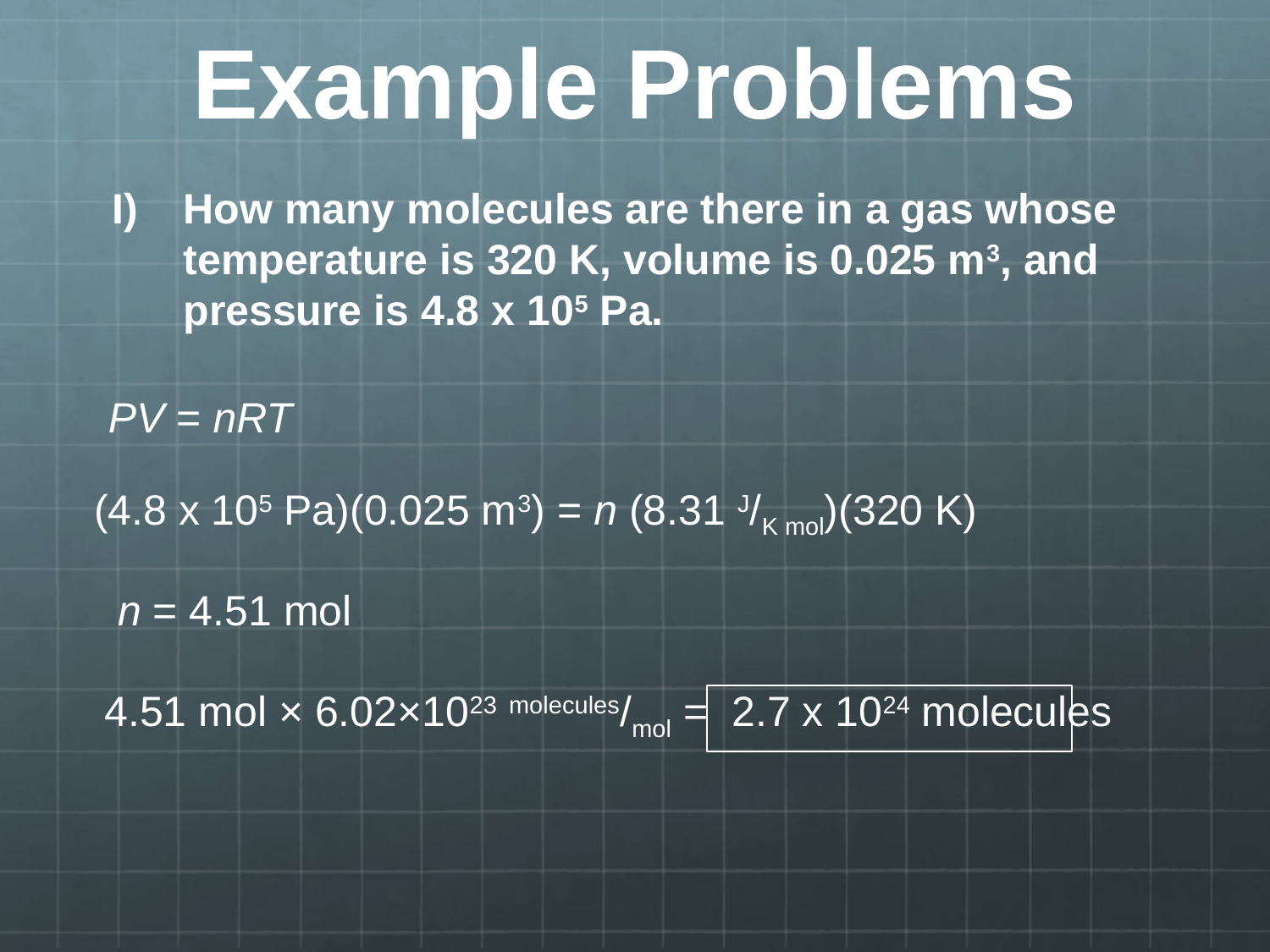

# Example Problems
How many molecules are there in a gas whose temperature is 320 K, volume is 0.025 m3, and pressure is 4.8 x 105 Pa.

PV = nRT
(4.8 x 105 Pa)(0.025 m3) = n (8.31 J/K mol)(320 K)
n = 4.51 mol
4.51 mol × 6.02×1023 molecules/mol =  2.7 x 1024 molecules